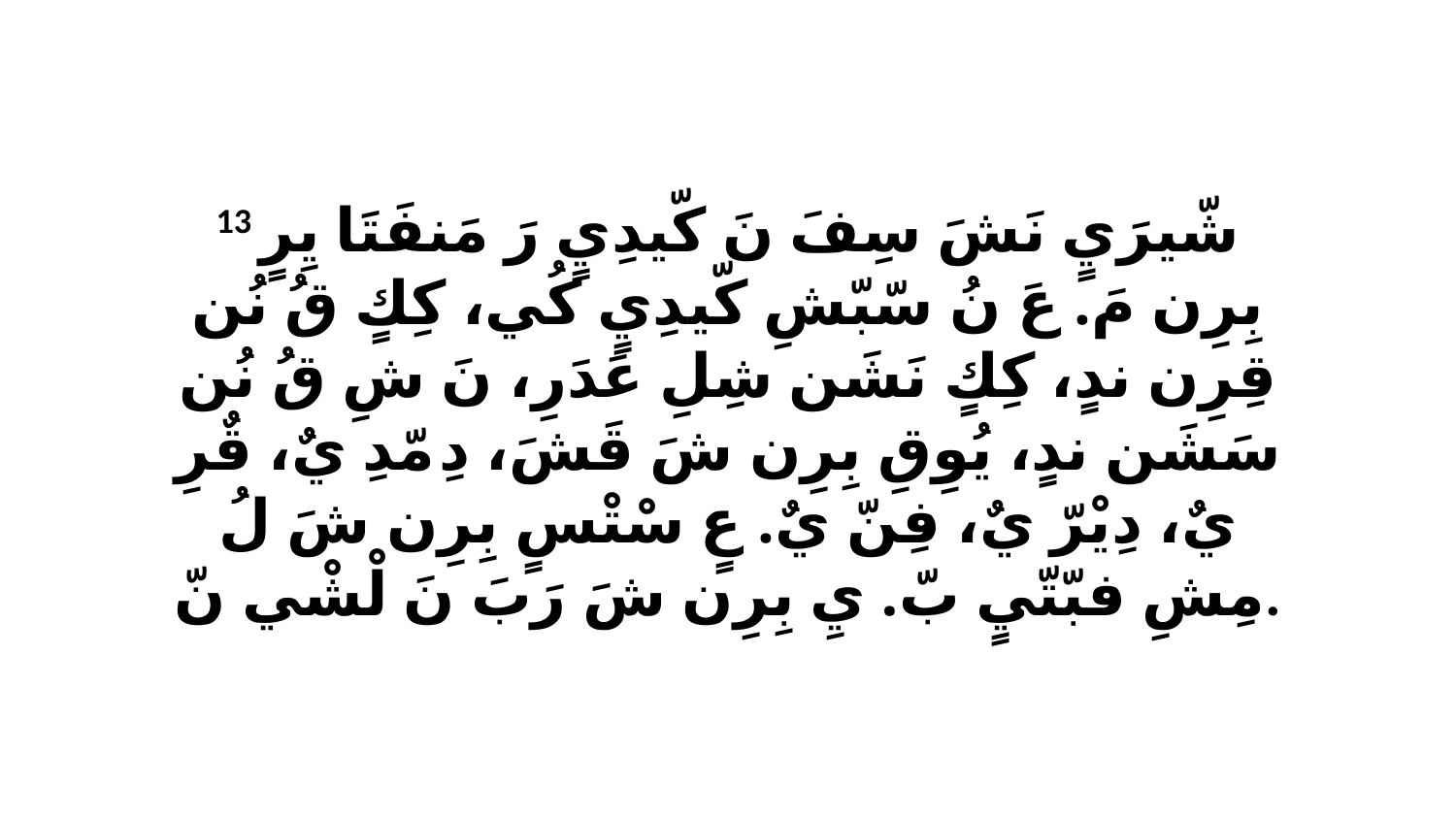

13 شّيرَيٍ نَشَ سِفَ نَ كّيدِيٍ رَ مَنفَتَا يِرٍ بِرِن مَ. عَ نُ سّبّشِ كّيدِيٍ كُي، كِكٍ قُ نُن قِرِن ندٍ، كِكٍ نَشَن شِلِ عَدَرِ، نَ شِ قُ نُن سَشَن ندٍ، يُوِقِ بِرِن شَ قَشَ، دِ مّدِ يٌ، قٌرِ يٌ، دِيْرّ يٌ، فِنّ يٌ. عٍ سْتْسٍ بِرِن شَ لُ مِشِ فبّتّيٍ بّ. يِ بِرِن شَ رَبَ نَ لْشْي نّ.